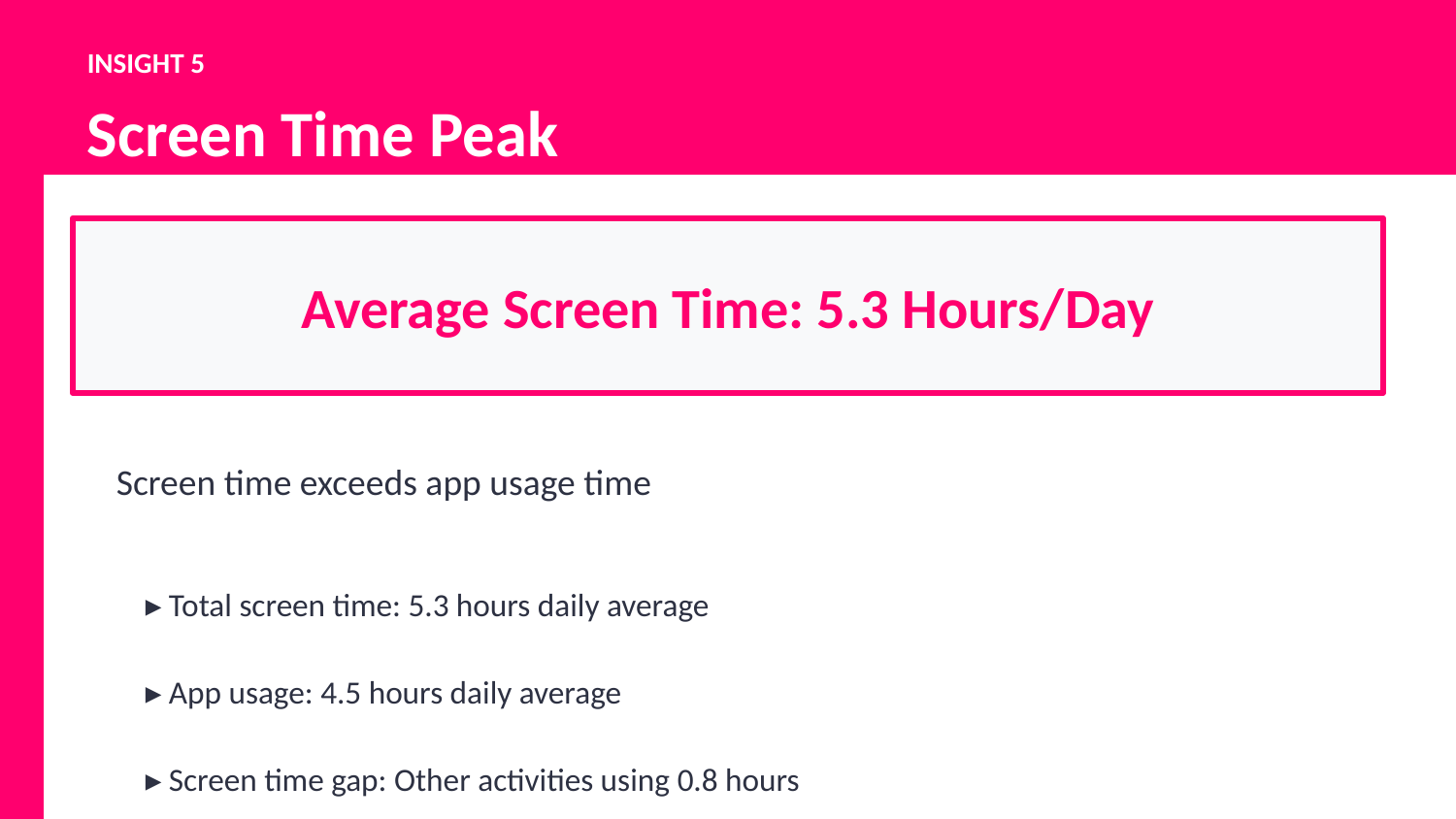

INSIGHT 5
Screen Time Peak

Average Screen Time: 5.3 Hours/Day
Screen time exceeds app usage time
▸ Total screen time: 5.3 hours daily average
▸ App usage: 4.5 hours daily average
▸ Screen time gap: Other activities using 0.8 hours
▸ Insight: App captures 85% of total screen time
Auto-play: 8 seconds | Looping presentation